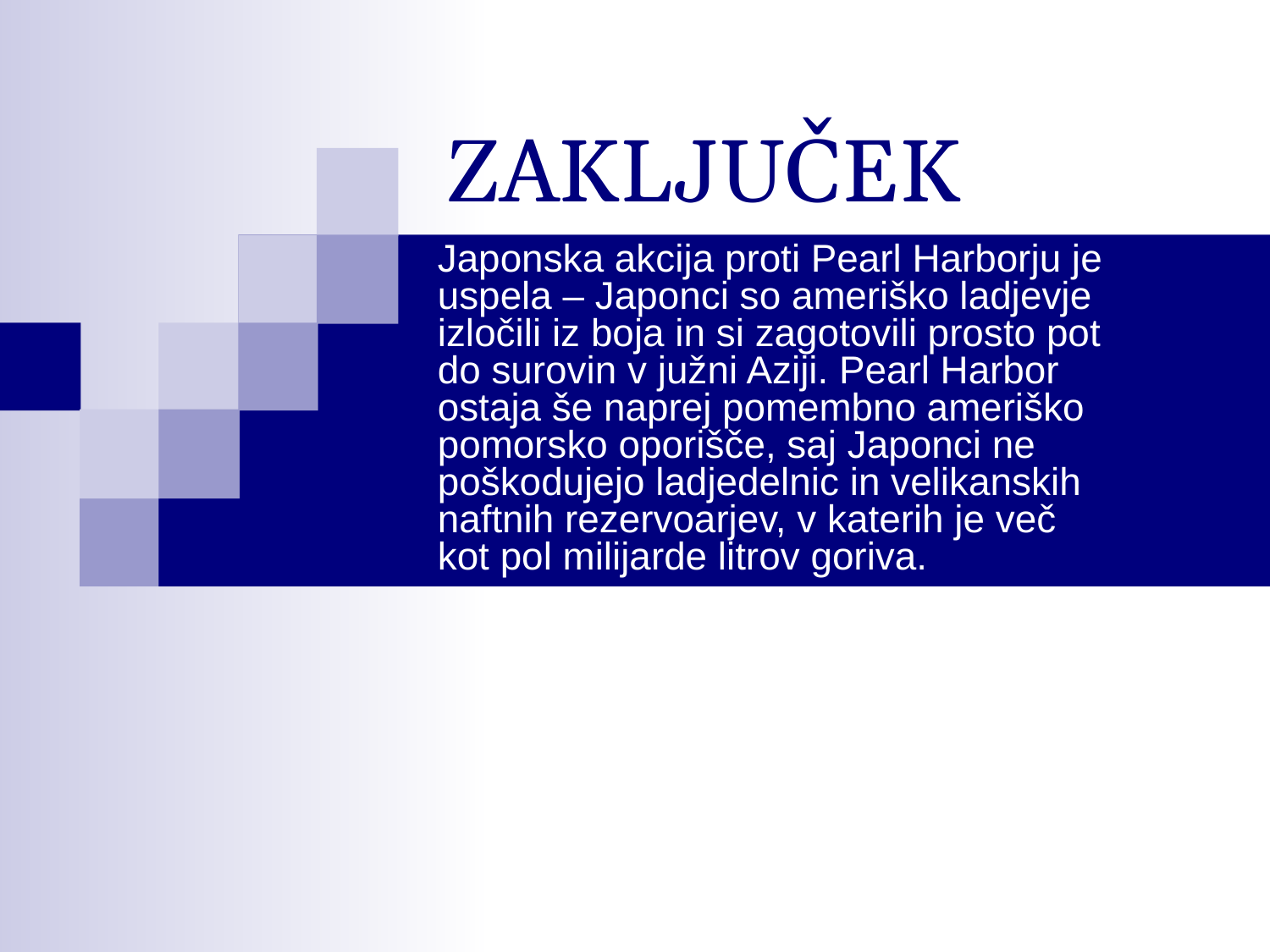

# ZAKLJUČEK
Japonska akcija proti Pearl Harborju je uspela – Japonci so ameriško ladjevje izločili iz boja in si zagotovili prosto pot do surovin v južni Aziji. Pearl Harbor ostaja še naprej pomembno ameriško pomorsko oporišče, saj Japonci ne poškodujejo ladjedelnic in velikanskih naftnih rezervoarjev, v katerih je več kot pol milijarde litrov goriva.